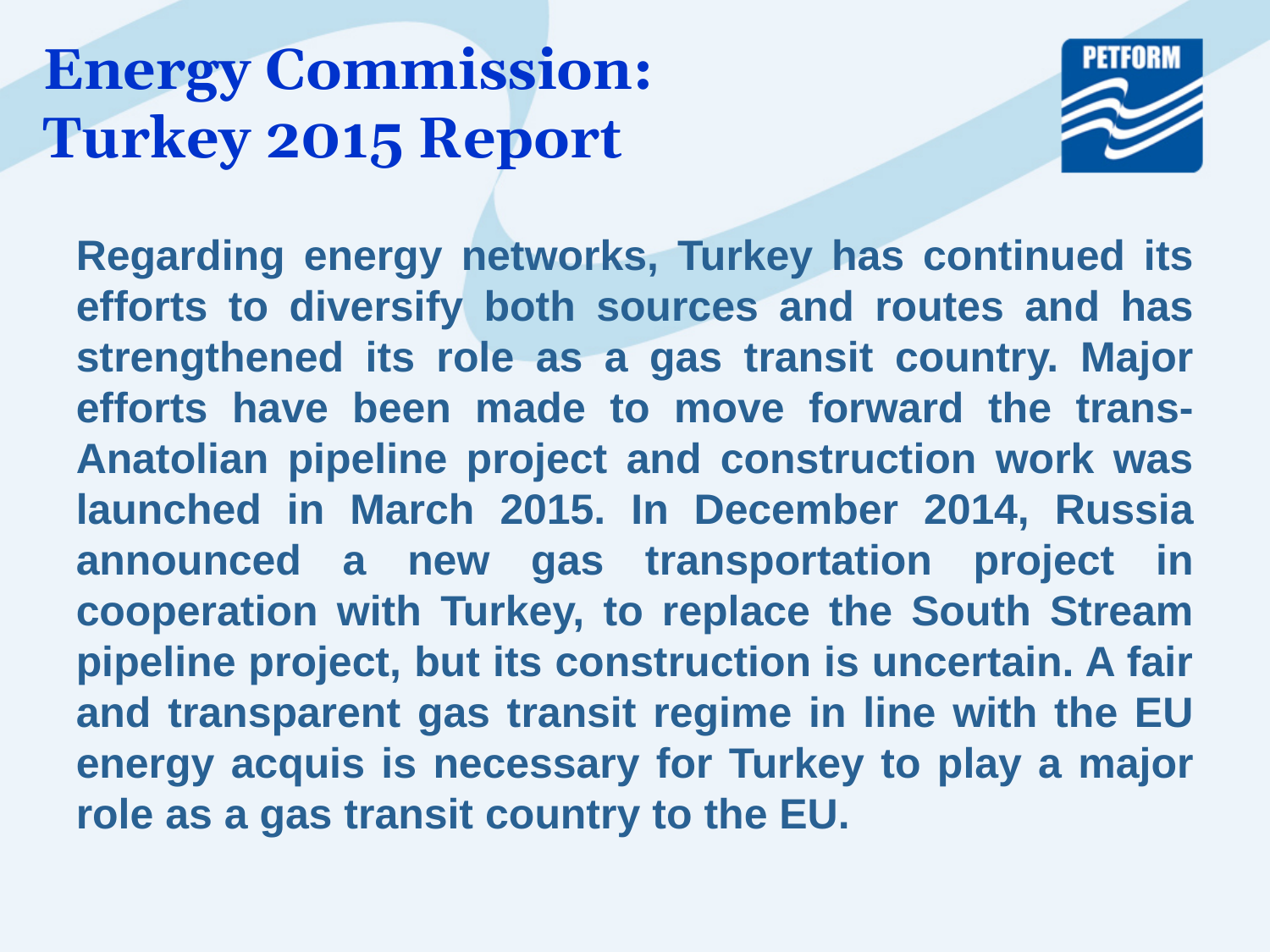

Energy Commission:
Turkey 2015 Report
Regarding energy networks, Turkey has continued its efforts to diversify both sources and routes and has strengthened its role as a gas transit country. Major efforts have been made to move forward the trans-Anatolian pipeline project and construction work was launched in March 2015. In December 2014, Russia announced a new gas transportation project in cooperation with Turkey, to replace the South Stream pipeline project, but its construction is uncertain. A fair and transparent gas transit regime in line with the EU energy acquis is necessary for Turkey to play a major role as a gas transit country to the EU.